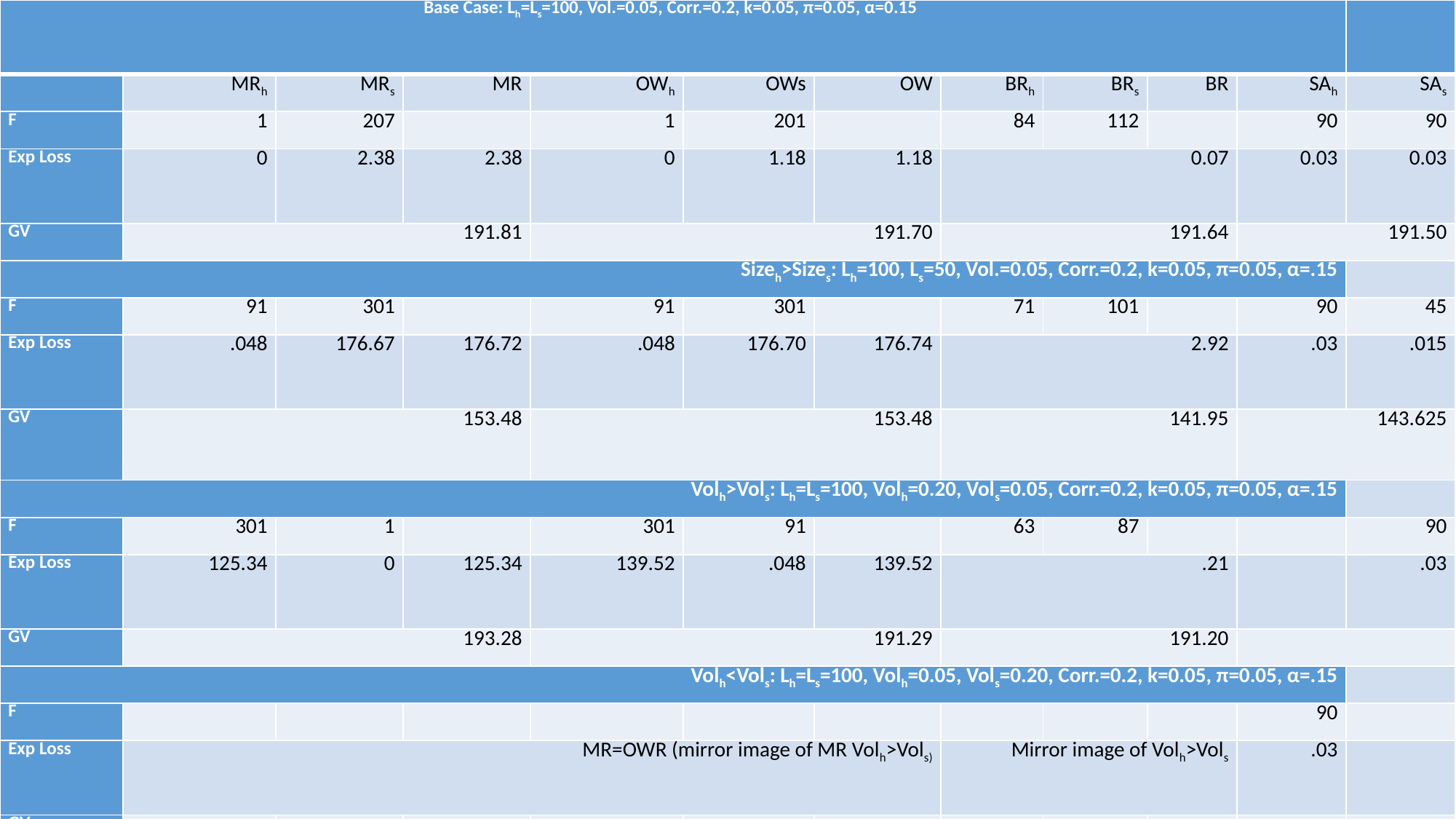

| Base Case: Lh=Ls=100, Vol.=0.05, Corr.=0.2, k=0.05, π=0.05, α=0.15 |  |  |  |  |  |  |  |  |  |  |  |
| --- | --- | --- | --- | --- | --- | --- | --- | --- | --- | --- | --- |
|  | MRh | MRs | MR | OWh | OWs | OW | BRh | BRs | BR | SAh | SAs |
| F | 1 | 207 |  | 1 | 201 |  | 84 | 112 |  | 90 | 90 |
| Exp Loss | 0 | 2.38 | 2.38 | 0 | 1.18 | 1.18 | 0.07 |  |  | 0.03 | 0.03 |
| GV | 191.81 |  |  | 191.70 |  |  | 191.64 |  |  | 191.50 |  |
| Sizeh>Sizes: Lh=100, Ls=50, Vol.=0.05, Corr.=0.2, k=0.05, π=0.05, α=.15 |  |  |  |  |  |  |  |  |  |  |  |
| F | 91 | 301 |  | 91 | 301 |  | 71 | 101 |  | 90 | 45 |
| Exp Loss | .048 | 176.67 | 176.72 | .048 | 176.70 | 176.74 | 2.92 |  |  | .03 | .015 |
| GV | 153.48 |  |  | 153.48 |  |  | 141.95 |  |  | 143.625 |  |
| Volh>Vols: Lh=Ls=100, Volh=0.20, Vols=0.05, Corr.=0.2, k=0.05, π=0.05, α=.15 |  |  |  |  |  |  |  |  |  |  |  |
| F | 301 | 1 |  | 301 | 91 |  | 63 | 87 |  |  | 90 |
| Exp Loss | 125.34 | 0 | 125.34 | 139.52 | .048 | 139.52 | .21 |  |  |  | .03 |
| GV | 193.28 |  |  | 191.29 |  |  | 191.20 |  |  |  |  |
| Volh<Vols: Lh=Ls=100, Volh=0.05, Vols=0.20, Corr.=0.2, k=0.05, π=0.05, α=.15 |  |  |  |  |  |  |  |  |  |  |  |
| F |  |  |  |  |  |  |  |  |  | 90 |  |
| Exp Loss | MR=OWR (mirror image of MR Volh>Vols) |  |  |  |  |  | Mirror image of Volh>Vols |  |  | .03 |  |
| GV |  |  |  |  |  |  |  |  |  |  |  |